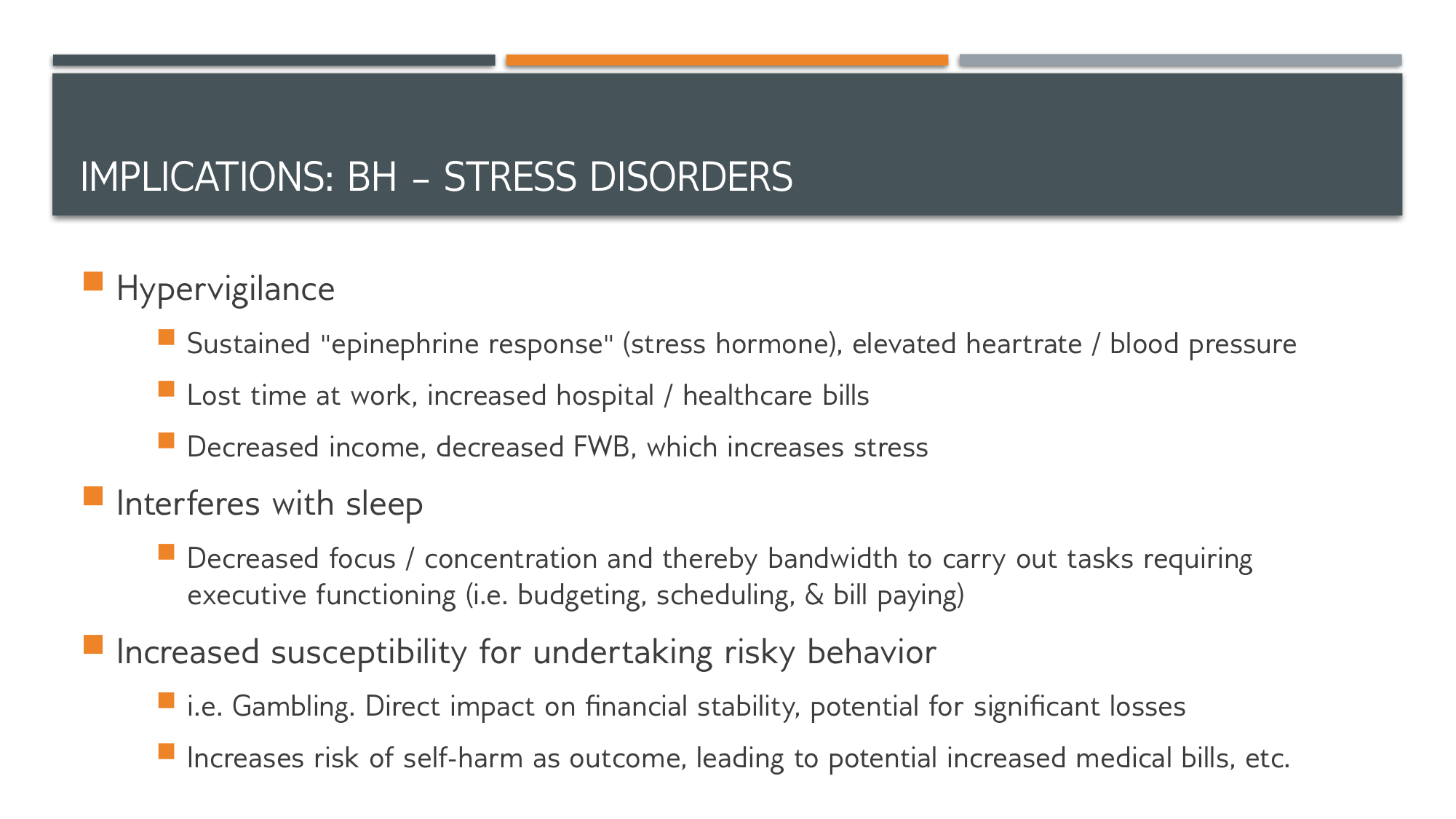

# Implications: BH – Stress Disorders
Hypervigilance
Sustained "epinephrine response" (stress hormone), elevated heartrate / blood pressure
Lost time at work, increased hospital / healthcare bills
Decreased income, decreased FWB, which increases stress
Interferes with sleep
Decreased focus / concentration and thereby bandwidth to carry out tasks requiring executive functioning (i.e. budgeting, scheduling, & bill paying)
Increased susceptibility for undertaking risky behavior
i.e. Gambling. Direct impact on financial stability, potential for significant losses
Increases risk of self-harm as outcome, leading to potential increased medical bills, etc.